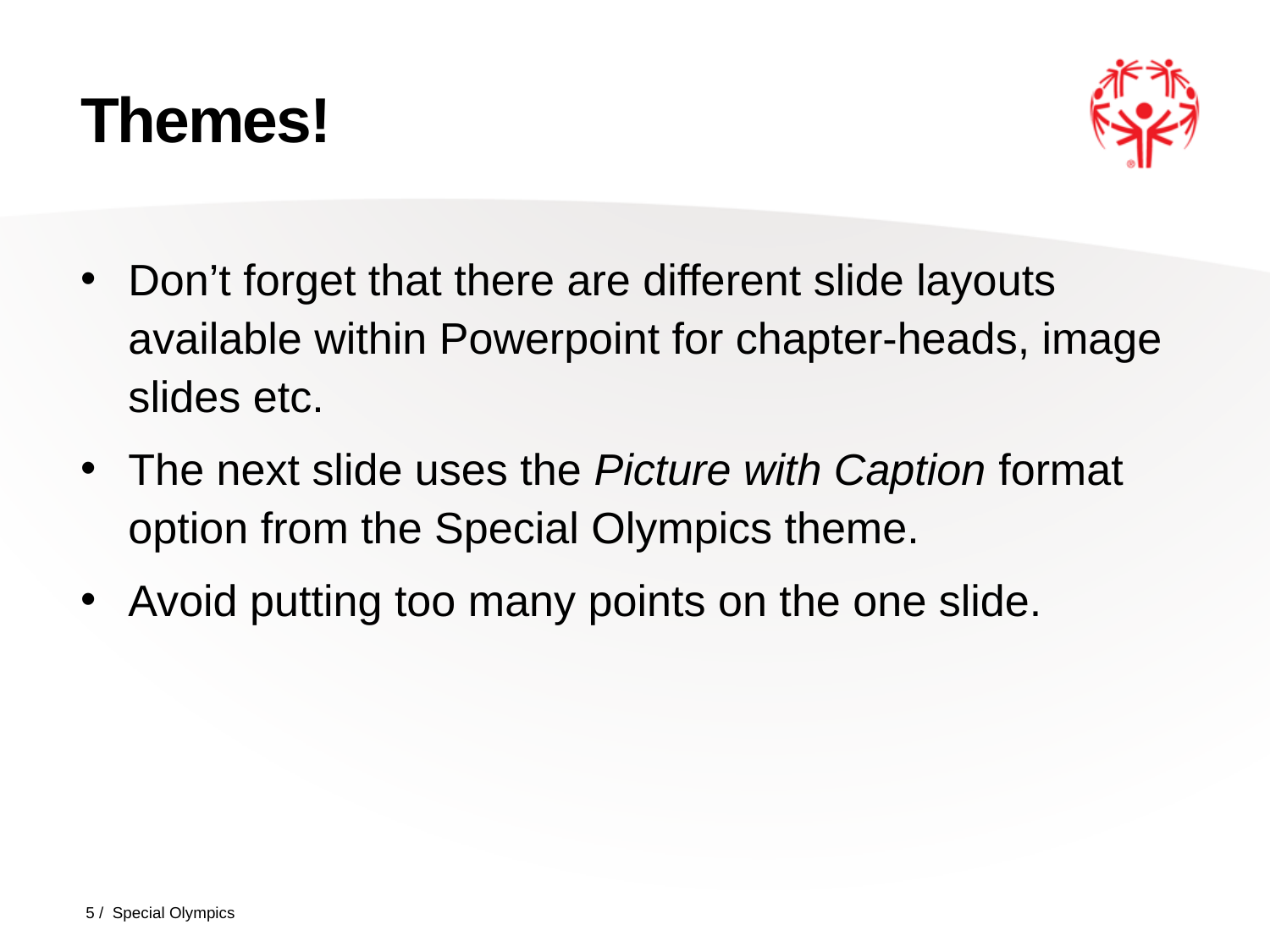

# Themes!
Don’t forget that there are different slide layouts available within Powerpoint for chapter-heads, image slides etc.
The next slide uses the Picture with Caption format option from the Special Olympics theme.
Avoid putting too many points on the one slide.
5 /  Special Olympics